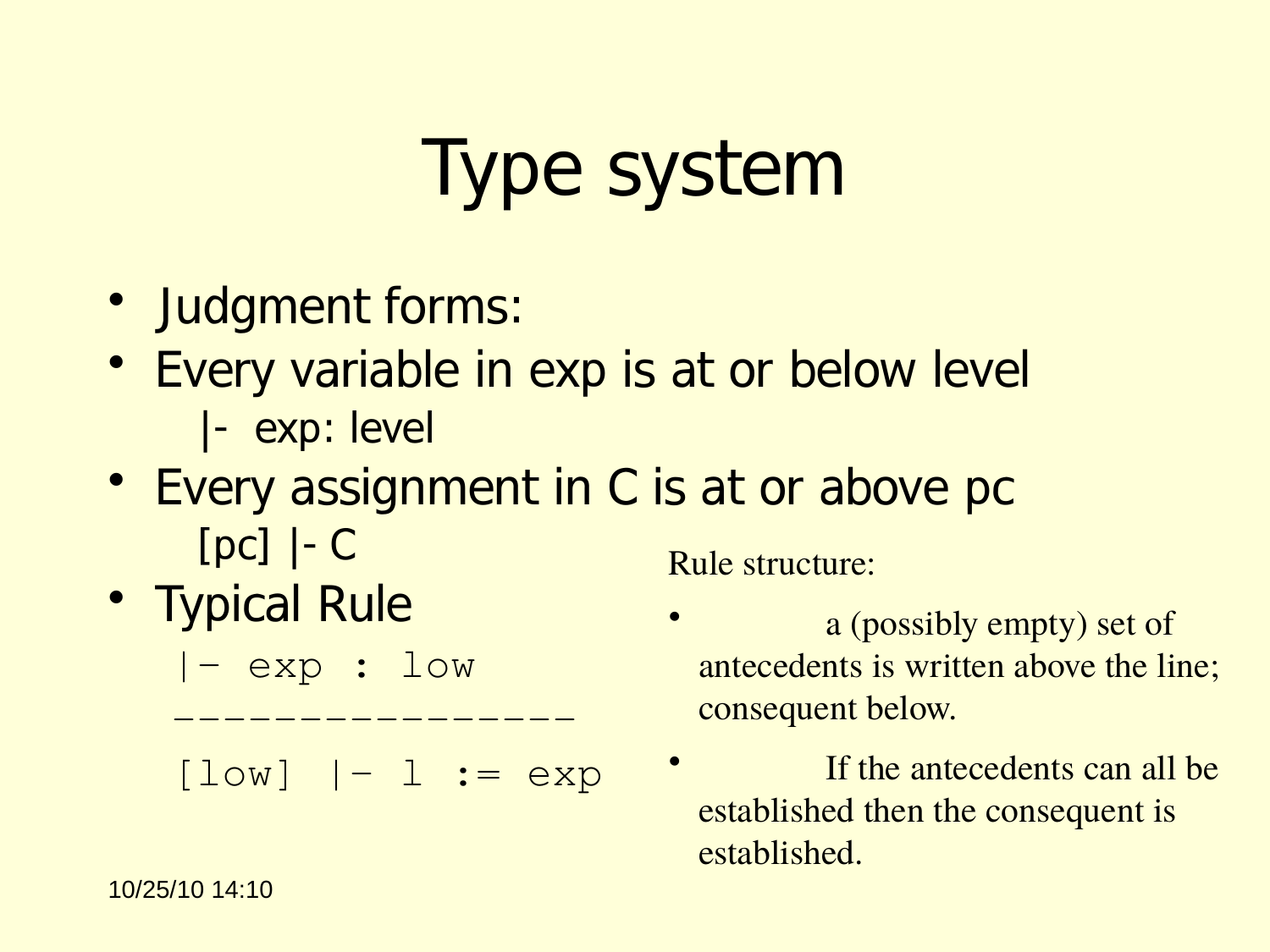

# Type system
Judgment forms:
Every variable in exp is at or below level
  |-  exp: level
Every assignment in C is at or above pc
  [pc] |- C
Typical Rule
|- exp : low
----------------
[low] |- l := exp
Rule structure:
	a (possibly empty) set of antecedents is written above the line; consequent below.
	If the antecedents can all be established then the consequent is established.
10/25/10 14:10